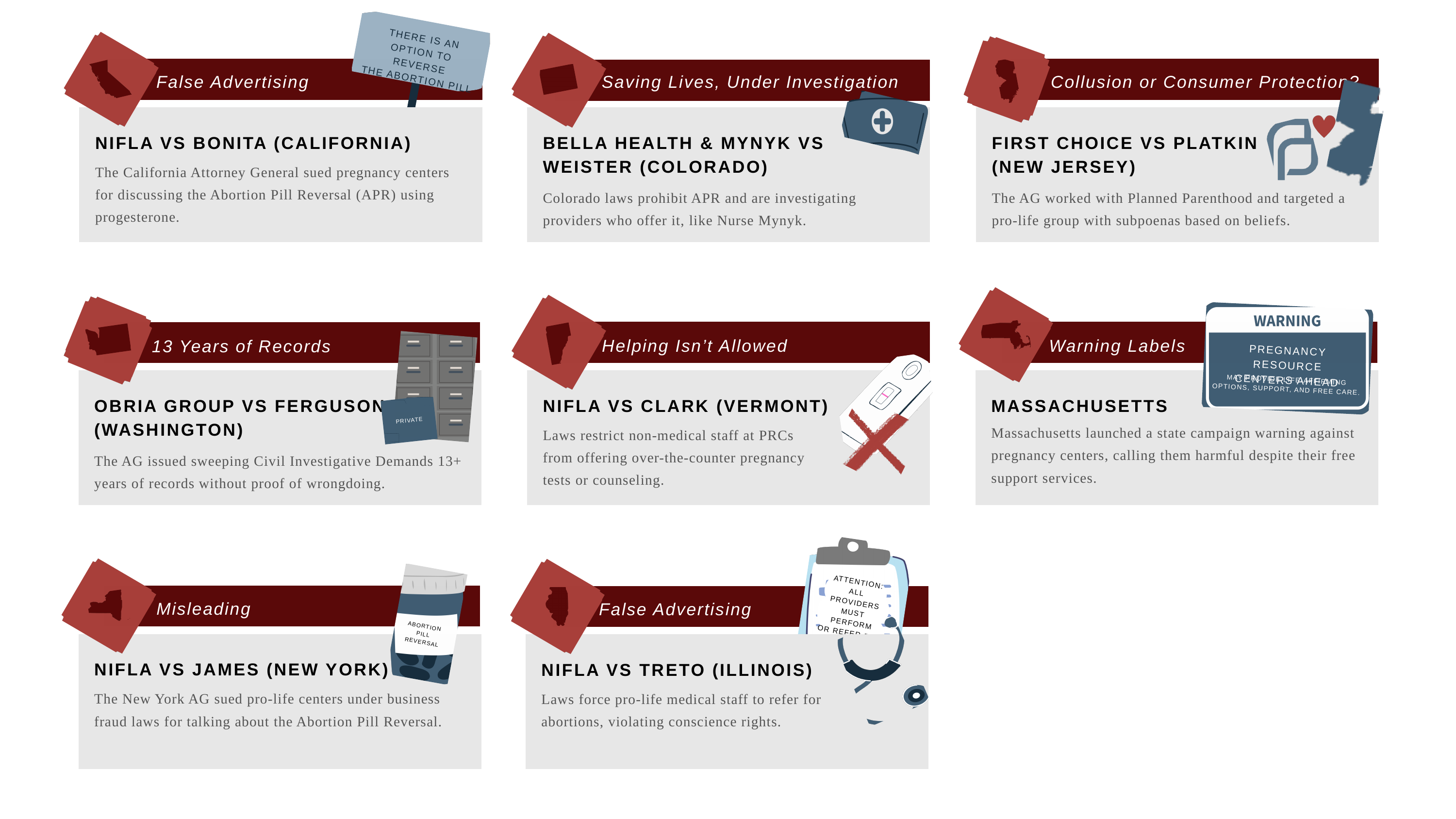

THERE IS AN
OPTION TO REVERSE
THE ABORTION PILL

False Advertising
Saving Lives, Under Investigation
Collusion or Consumer Protection?

NIFLA VS BONITA (CALIFORNIA)
BELLA HEALTH & MYNYK VS
WEISTER (COLORADO)
FIRST CHOICE VS PLATKIN
(NEW JERSEY)
The California Attorney General sued pregnancy centers for discussing the Abortion Pill Reversal (APR) using progesterone.
Colorado laws prohibit APR and are investigating providers who offer it, like Nurse Mynyk.
The AG worked with Planned Parenthood and targeted a pro-life group with subpoenas based on beliefs.

Helping Isn’t Allowed
Warning Labels
13 Years of Records

PREGNANCY RESOURCE
CENTERS AHEAD

MAY PROVIDE LIFE-AFFIRMING
OPTIONS, SUPPORT, AND FREE CARE.
NIFLA VS CLARK (VERMONT)
MASSACHUSETTS
OBRIA GROUP VS FERGUSON
(WASHINGTON)

PRIVATE
Massachusetts launched a state campaign warning against pregnancy centers, calling them harmful despite their free support services.
Laws restrict non-medical staff at PRCs
from offering over-the-counter pregnancy
tests or counseling.
The AG issued sweeping Civil Investigative Demands 13+ years of records without proof of wrongdoing.

ATTENTION:
ALL PROVIDERS
MUST PERFORM
OR REFER FOR
ABORTIONS

Misleading
False Advertising

ABORTION
PILL
REVERSAL

NIFLA VS JAMES (NEW YORK)
NIFLA VS TRETO (ILLINOIS)
The New York AG sued pro-life centers under business fraud laws for talking about the Abortion Pill Reversal.

Laws force pro-life medical staff to refer for
abortions, violating conscience rights.